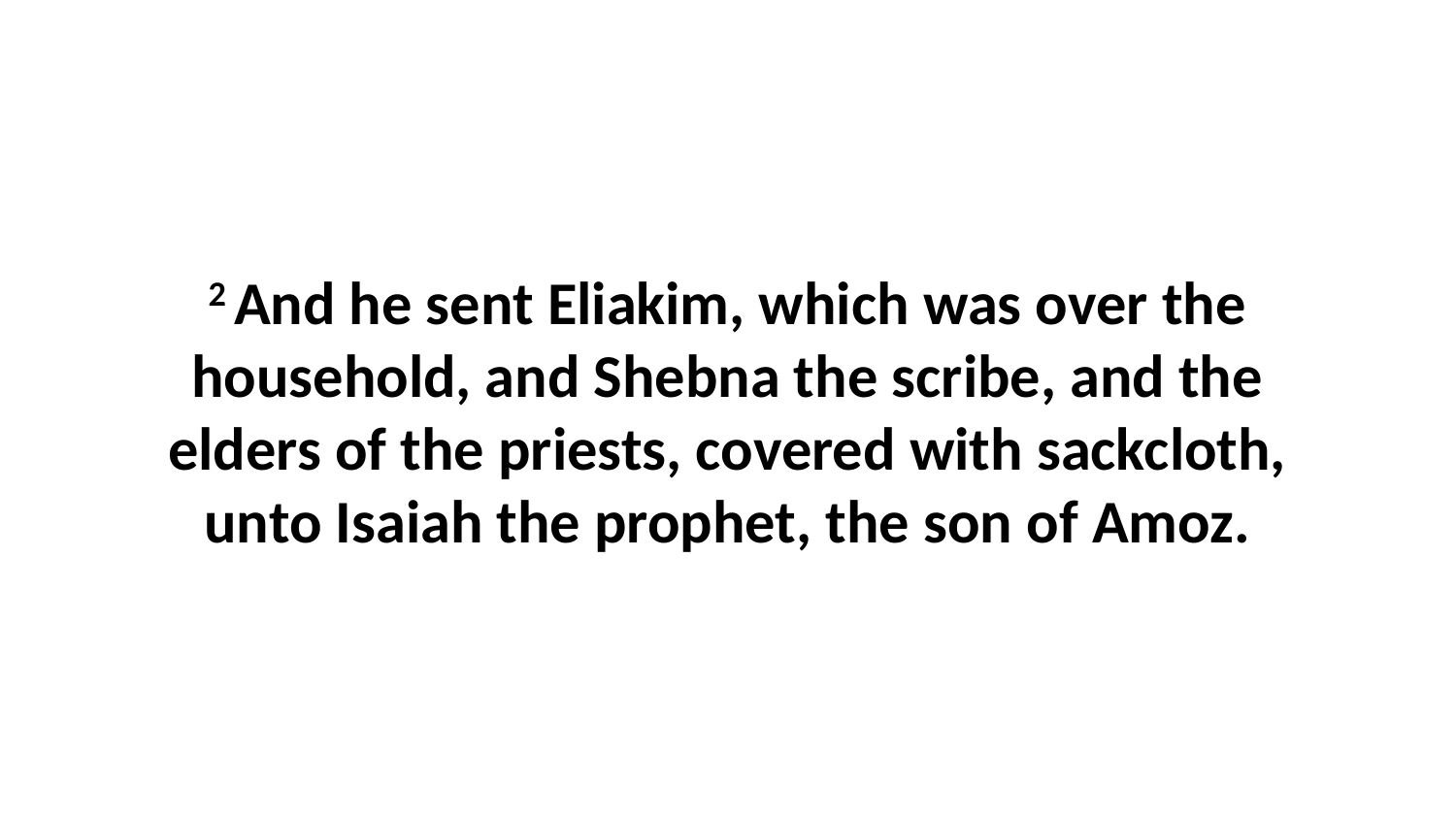

2 And he sent Eliakim, which was over the household, and Shebna the scribe, and the elders of the priests, covered with sackcloth, unto Isaiah the prophet, the son of Amoz.